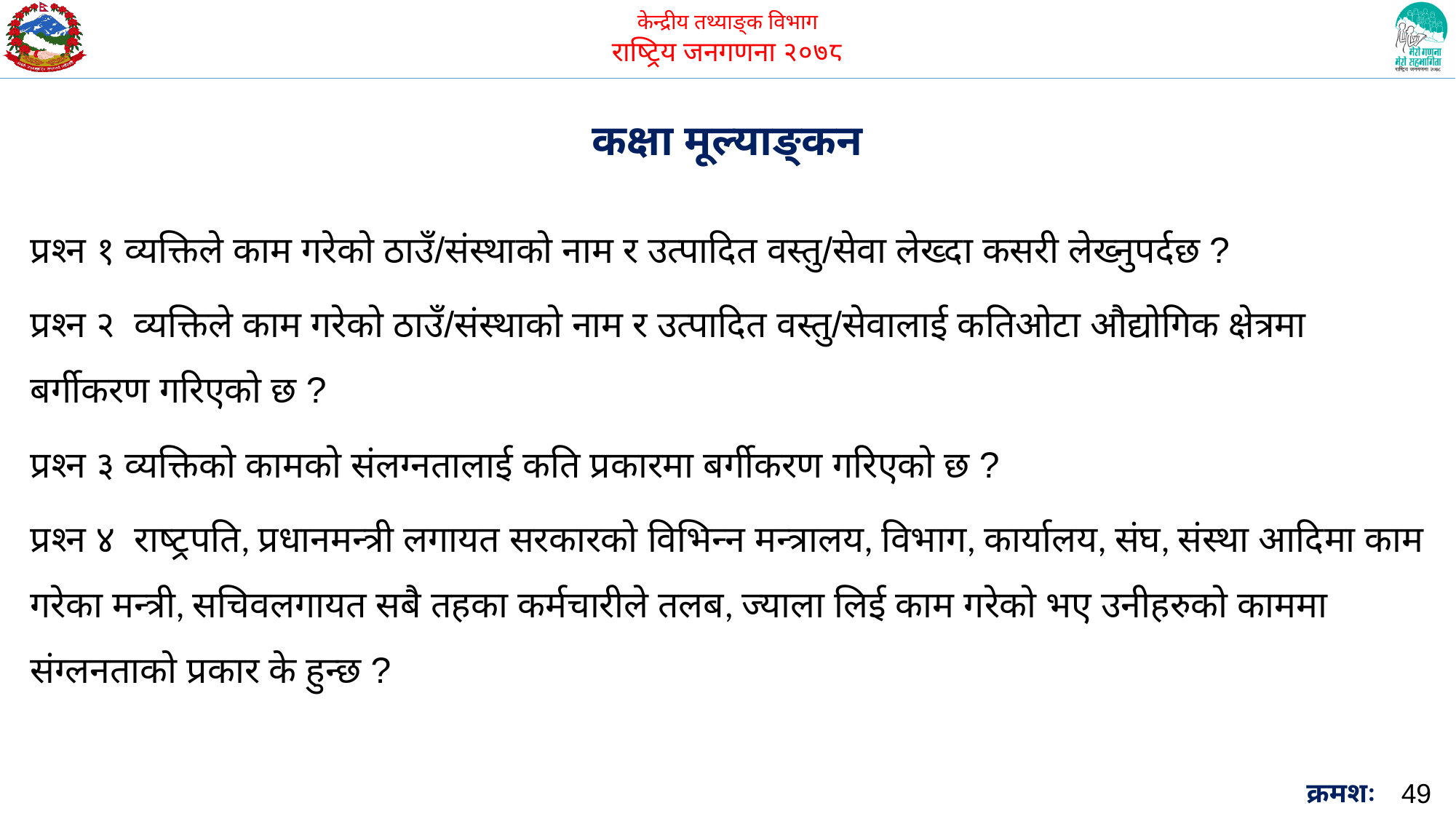

कक्षा मूल्याङ्कन
प्रश्न १ व्यक्तिले काम गरेको ठाउँ/संस्थाको नाम र उत्पादित वस्तु/सेवा लेख्दा कसरी लेख्नुपर्दछ ?
प्रश्न २  व्यक्तिले काम गरेको ठाउँ/संस्थाको नाम र उत्पादित वस्तु/सेवालाई कतिओटा औद्योगिक क्षेत्रमा बर्गीकरण गरिएको छ ?
प्रश्न ३ व्यक्तिको कामको संलग्नतालाई कति प्रकारमा बर्गीकरण गरिएको छ ?
प्रश्न ४  राष्ट्रपति, प्रधानमन्त्री लगायत सरकारको विभिन्न मन्त्रालय, विभाग, कार्यालय, संघ, संस्था आदिमा काम गरेका मन्त्री, सचिवलगायत सबै तहका कर्मचारीले तलब, ज्याला लिई काम गरेको भए उनीहरुको काममा संग्लनताको प्रकार के हुन्छ ?

क्रमशः
49